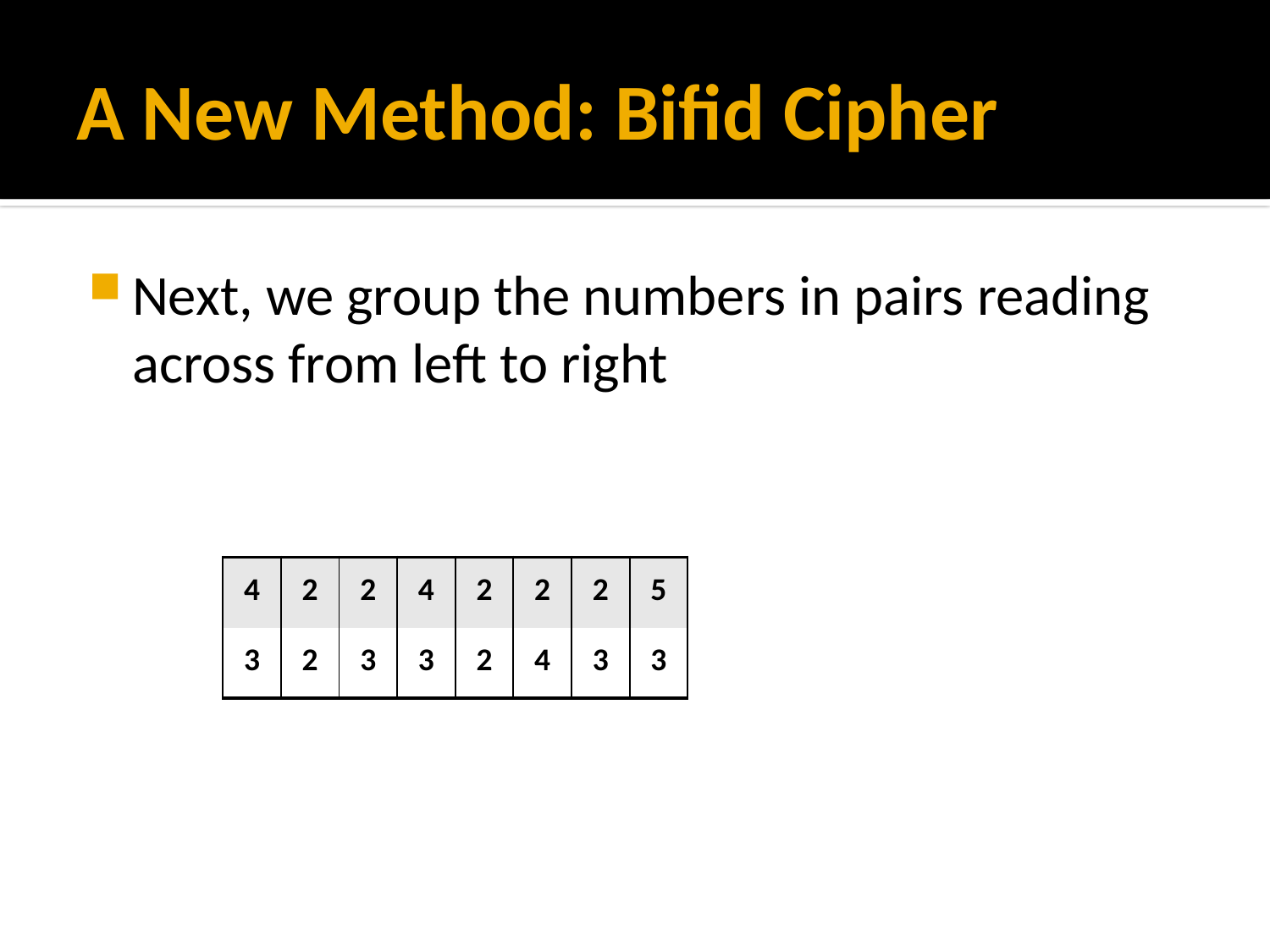

# A New Method: Bifid Cipher
Next, we group the numbers in pairs reading across from left to right
|  |  |  |  |  |  |  |  |
| --- | --- | --- | --- | --- | --- | --- | --- |
| 4 | 2 | 2 | 4 | 2 | 2 | 2 | 5 |
| 3 | 2 | 3 | 3 | 2 | 4 | 3 | 3 |